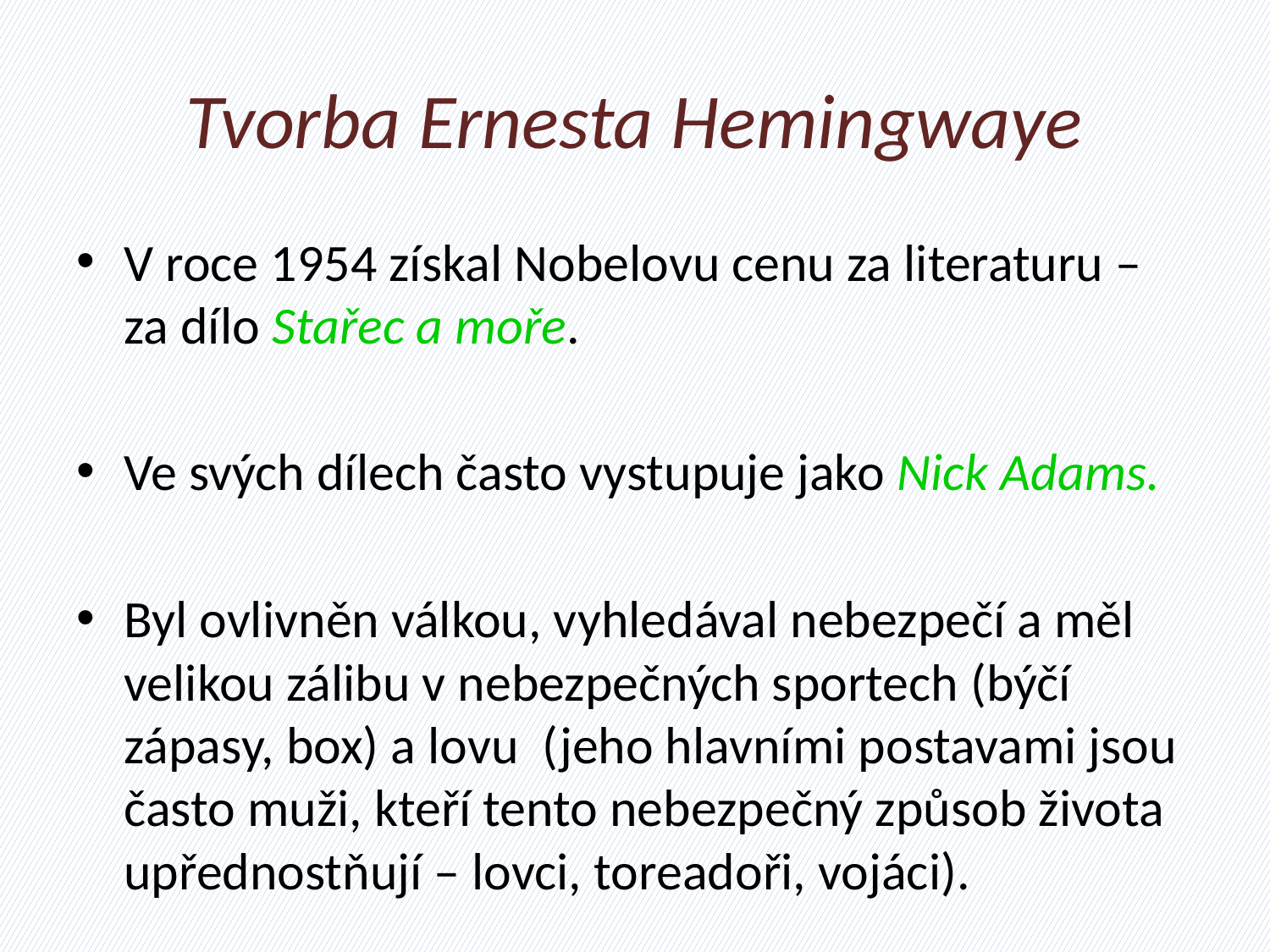

# Tvorba Ernesta Hemingwaye
V roce 1954 získal Nobelovu cenu za literaturu – za dílo Stařec a moře.

Ve svých dílech často vystupuje jako Nick Adams.

Byl ovlivněn válkou, vyhledával nebezpečí a měl velikou zálibu v nebezpečných sportech (býčí zápasy, box) a lovu  (jeho hlavními postavami jsou často muži, kteří tento nebezpečný způsob života upřednostňují – lovci, toreadoři, vojáci).